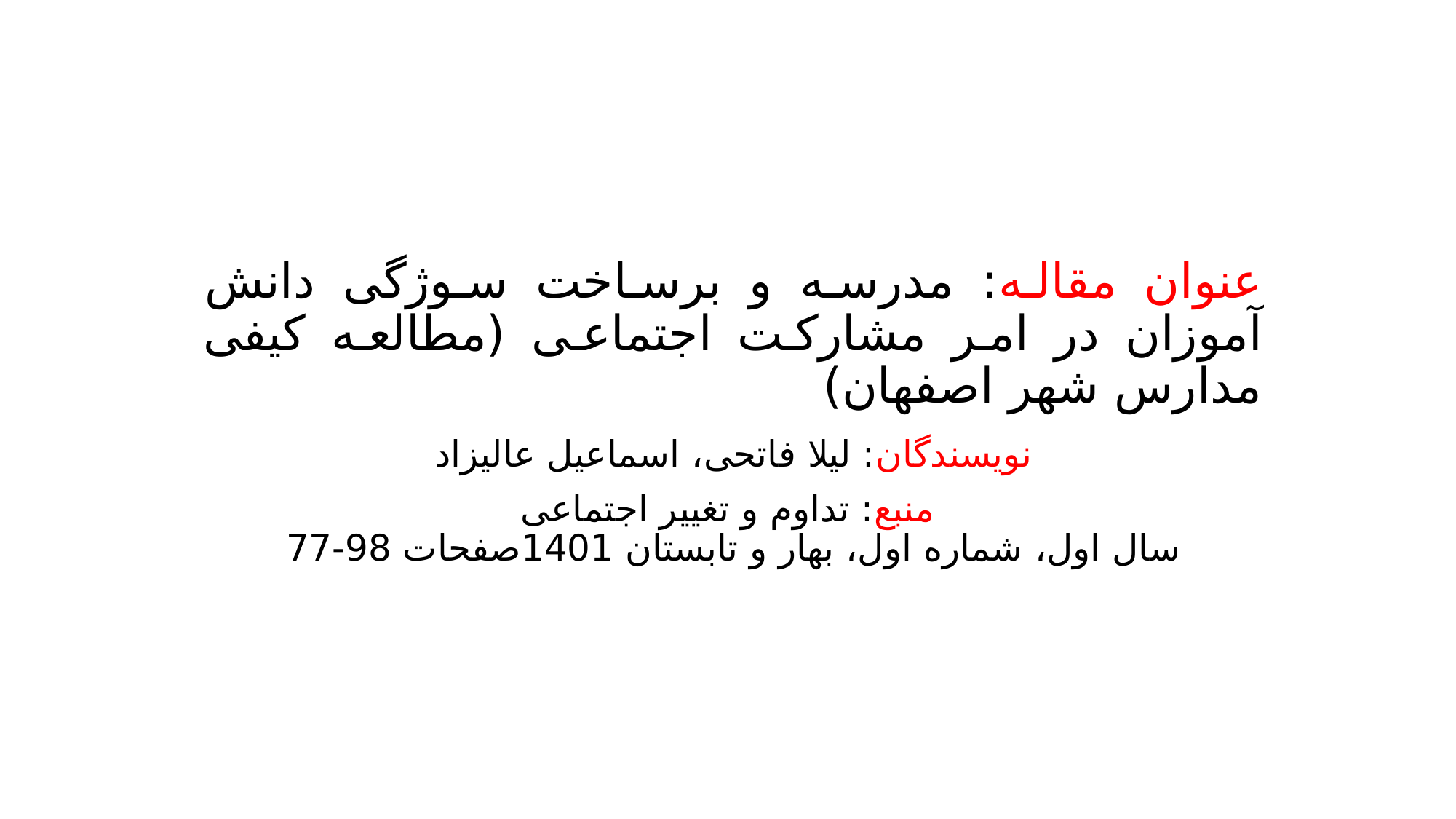

# عنوان مقاله: مدرسه و برساخت سوژگی دانش آموزان در امر مشارکت اجتماعی (مطالعه کیفی مدارس شهر اصفهان)
نویسندگان: لیلا فاتحی، اسماعیل عالیزاد
منبع: تداوم و تغییر اجتماعی
سال اول، شماره اول، بهار و تابستان 1401صفحات 98-77